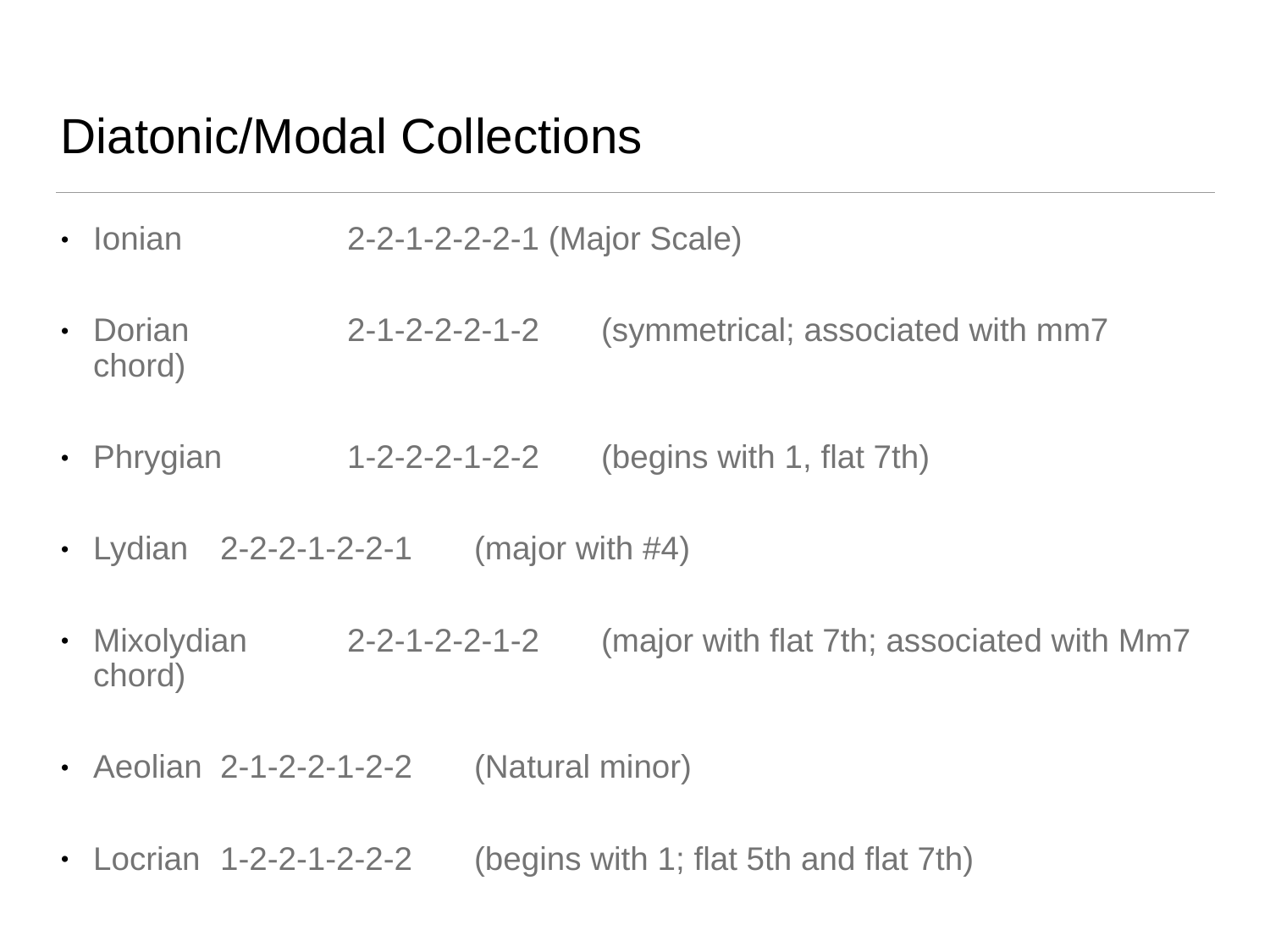

# Diatonic/Modal Collections
Ionian		2-2-1-2-2-2-1 (Major Scale)
Dorian		2-1-2-2-2-1-2	(symmetrical; associated with mm7 chord)
Phrygian	1-2-2-2-1-2-2	(begins with 1, flat 7th)
Lydian	2-2-2-1-2-2-1	(major with #4)
Mixolydian	2-2-1-2-2-1-2	(major with flat 7th; associated with Mm7 chord)
Aeolian	2-1-2-2-1-2-2	(Natural minor)
Locrian	1-2-2-1-2-2-2	(begins with 1; flat 5th and flat 7th)